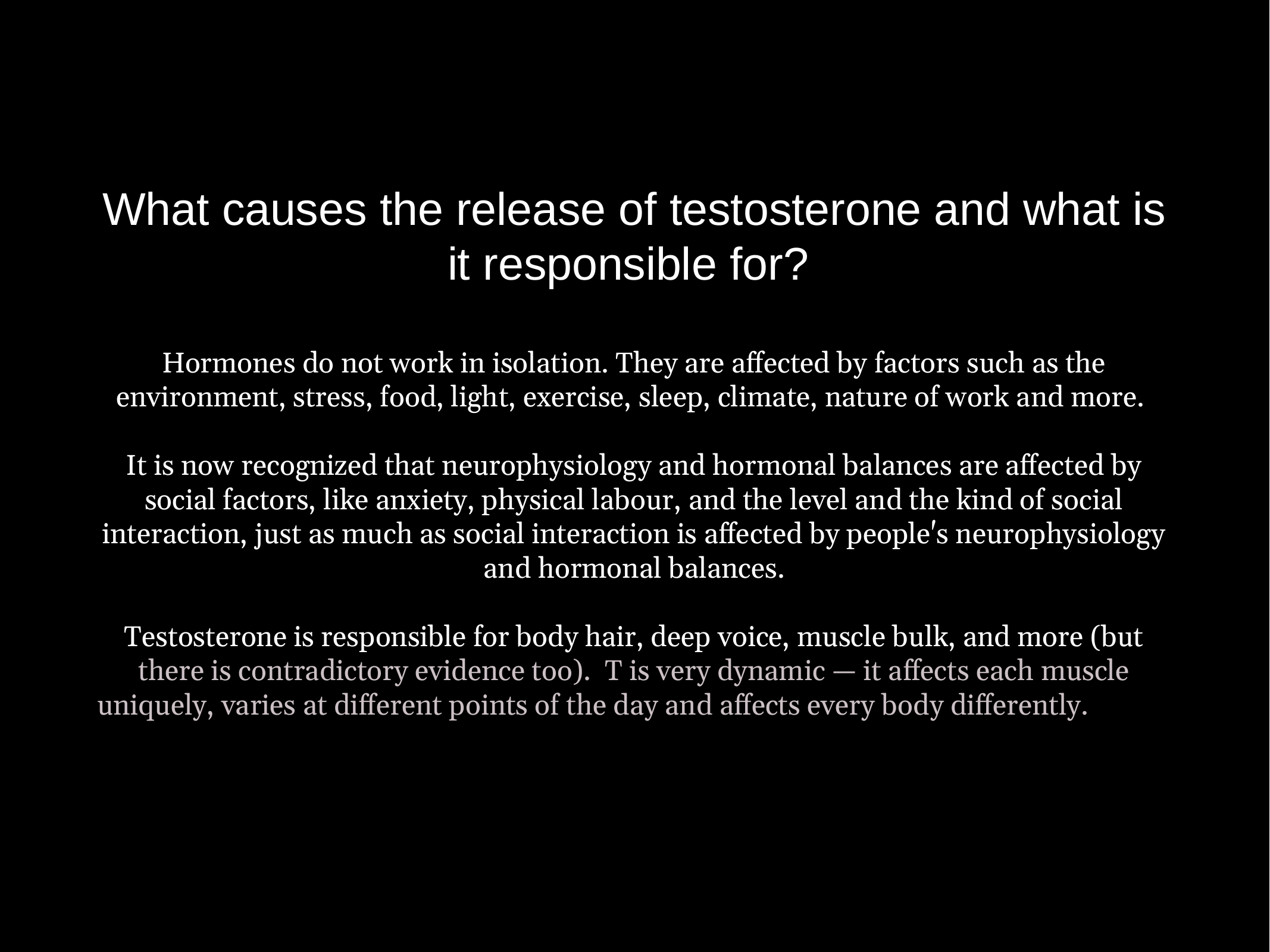

What causes the release of testosterone and what is it responsible for?

Hormones do not work in isolation. They are affected by factors such as the environment, stress, food, light, exercise, sleep, climate, nature of work and more.

It is now recognized that neurophysiology and hormonal balances are affected by social factors, like anxiety, physical labour, and the level and the kind of social interaction, just as much as social interaction is affected by people's neurophysiology and hormonal balances.

Testosterone is responsible for body hair, deep voice, muscle bulk, and more (but there is contradictory evidence too).  T is very dynamic — it affects each muscle uniquely, varies at different points of the day and affects every body differently.